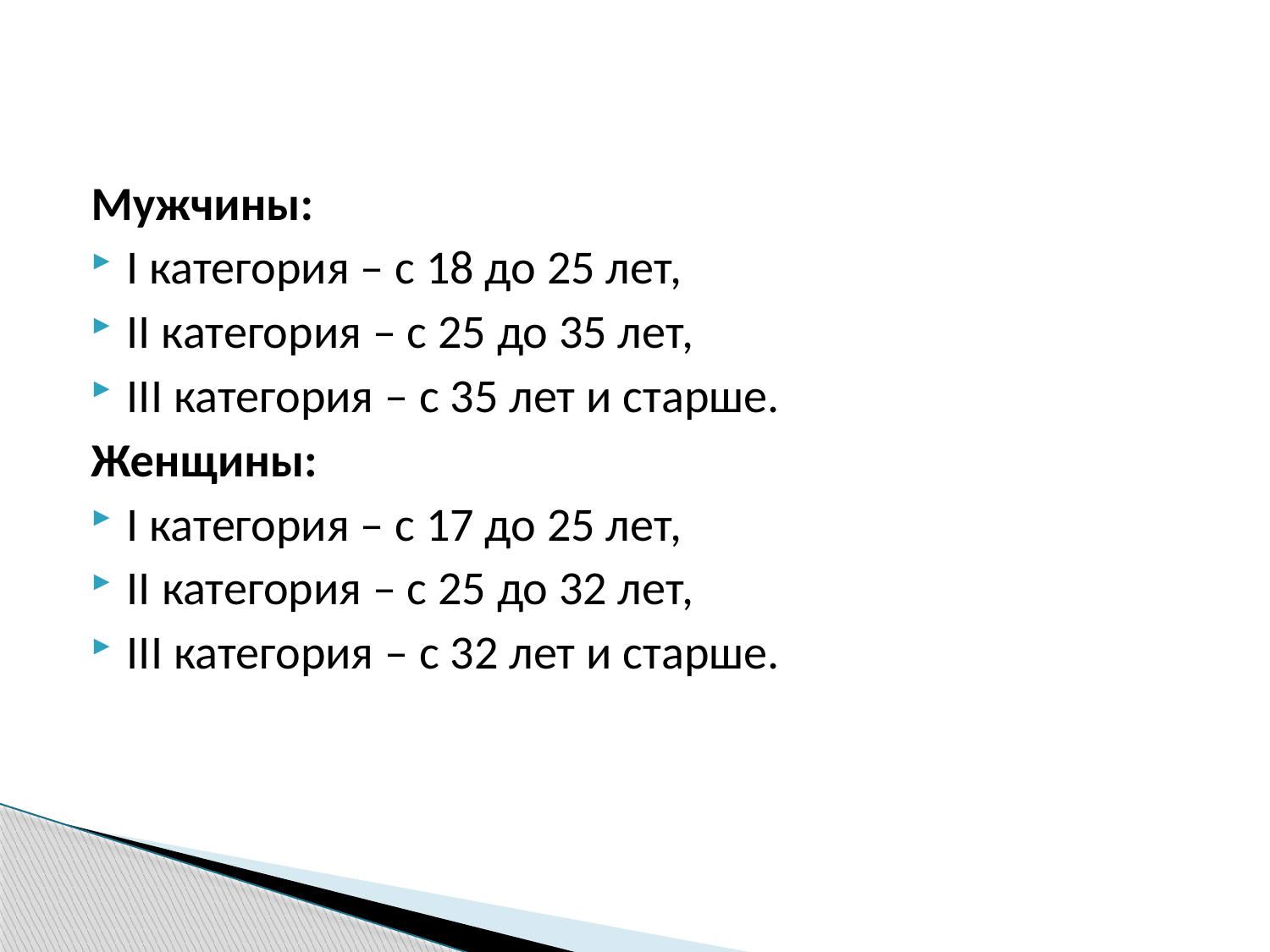

Мужчины:
I категория – с 18 до 25 лет,
II категория – с 25 до 35 лет,
III категория – с 35 лет и старше.
Женщины:
I категория – с 17 до 25 лет,
II категория – с 25 до 32 лет,
III категория – с 32 лет и старше.